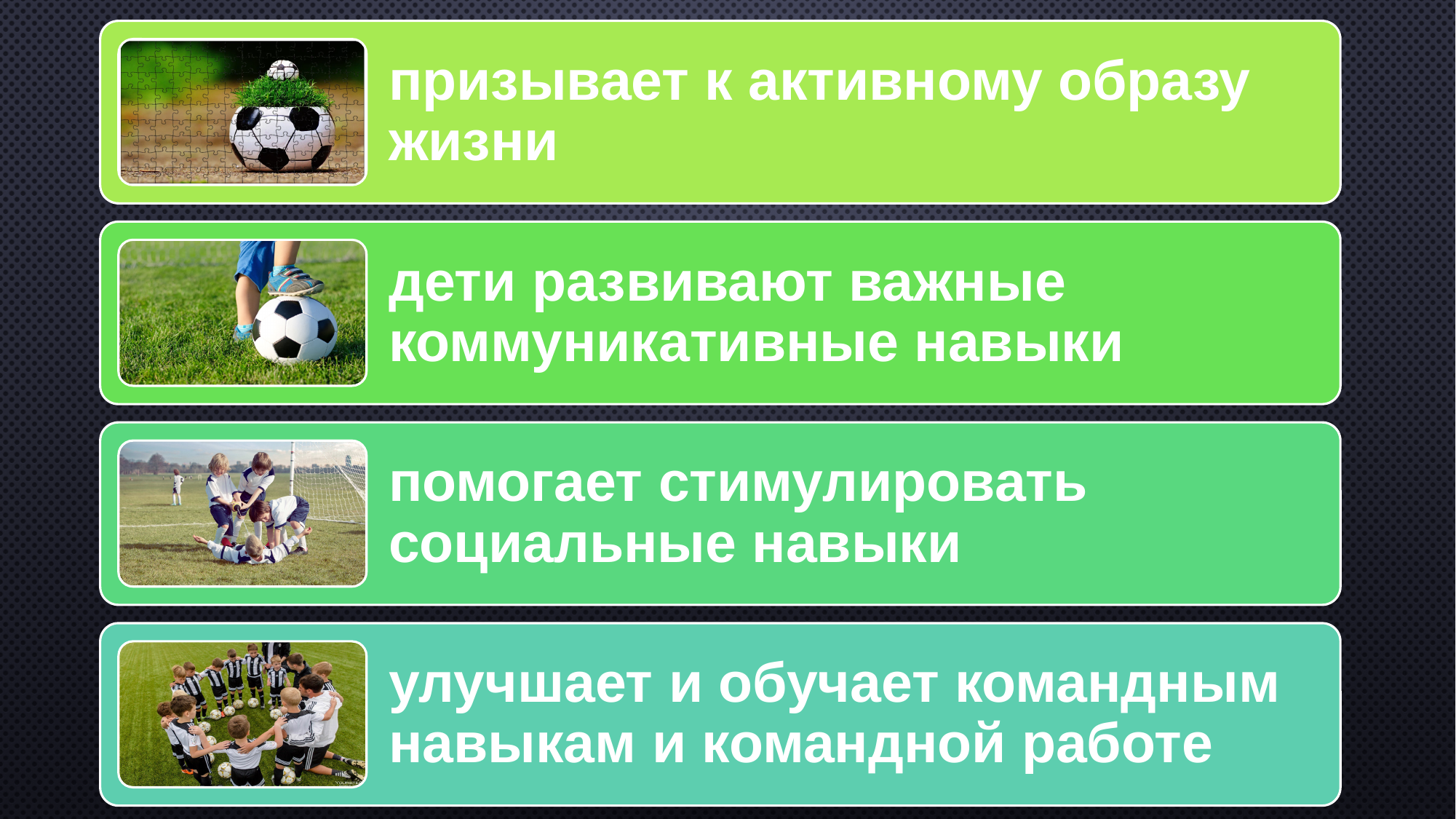

призывает к активному образу жизни
дети развивают важные коммуникативные навыки
помогает стимулировать социальные навыки
улучшает и обучает командным навыкам и командной работе